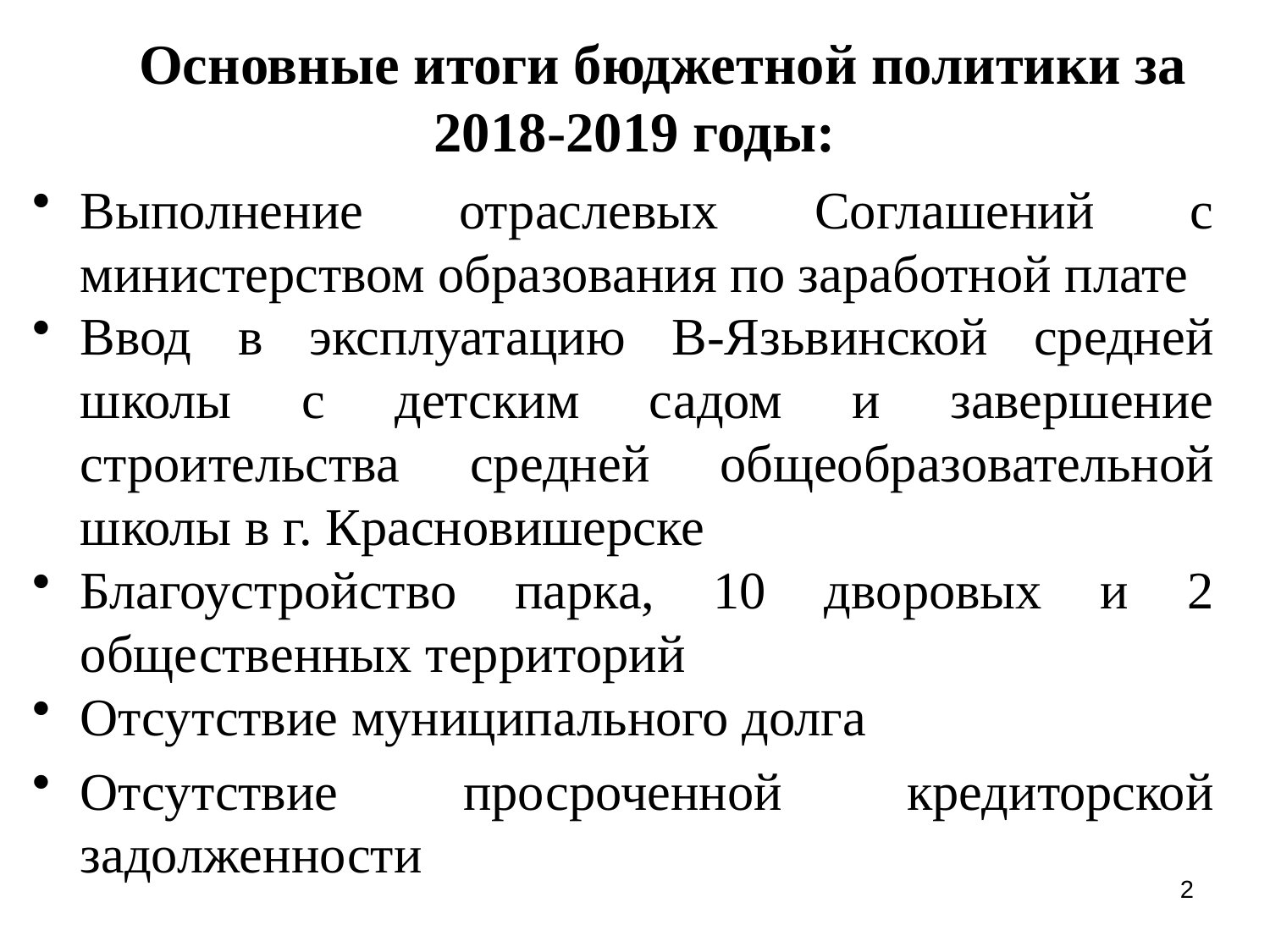

# Основные итоги бюджетной политики за 2018-2019 годы:
Выполнение отраслевых Соглашений с министерством образования по заработной плате
Ввод в эксплуатацию В-Язьвинской средней школы с детским садом и завершение строительства средней общеобразовательной школы в г. Красновишерске
Благоустройство парка, 10 дворовых и 2 общественных территорий
Отсутствие муниципального долга
Отсутствие просроченной кредиторской задолженности

2